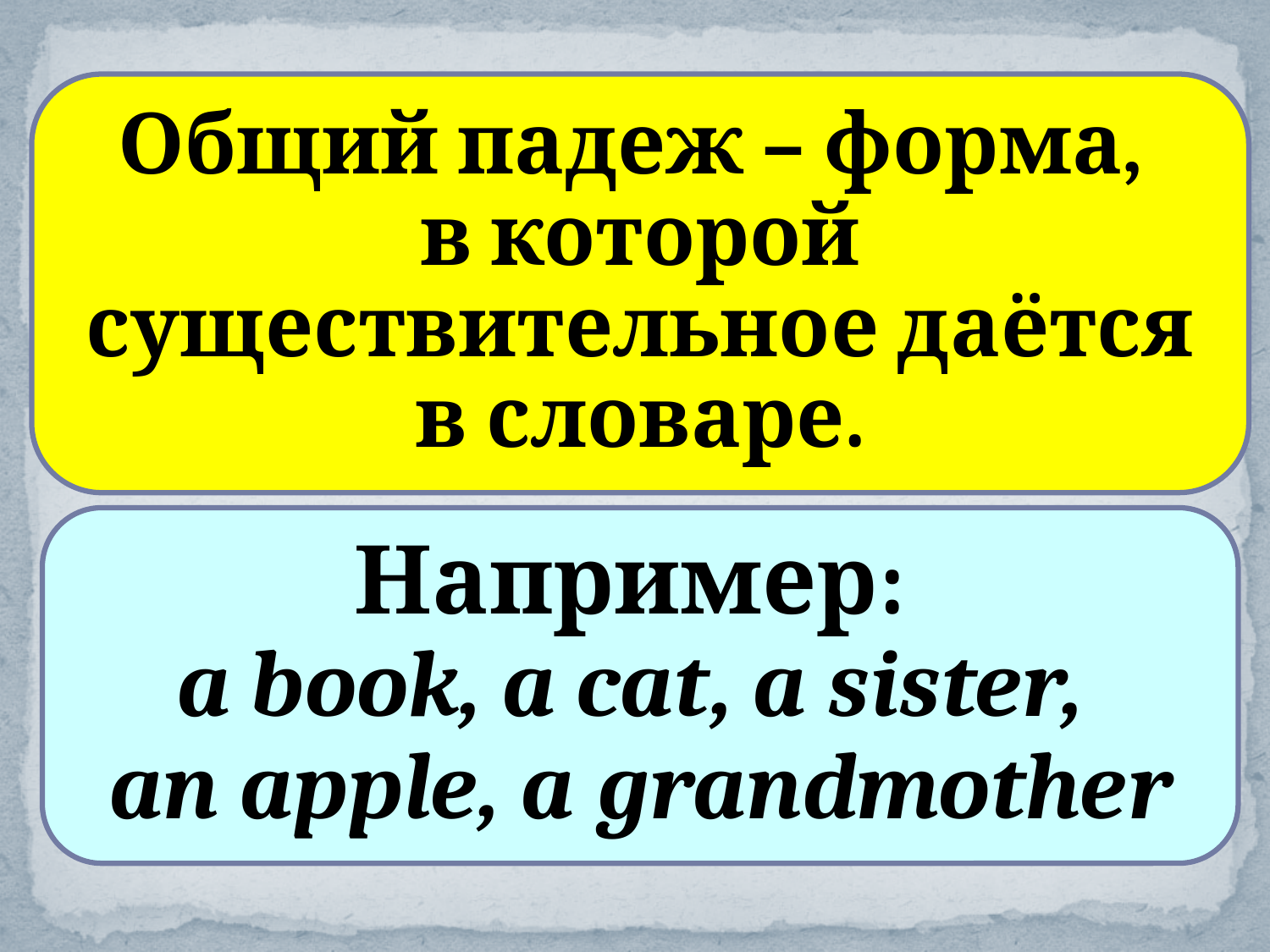

Общий падеж – форма,
в которой существительное даётся в словаре.
Например:
a book, a cat, a sister,
an apple, a grandmother